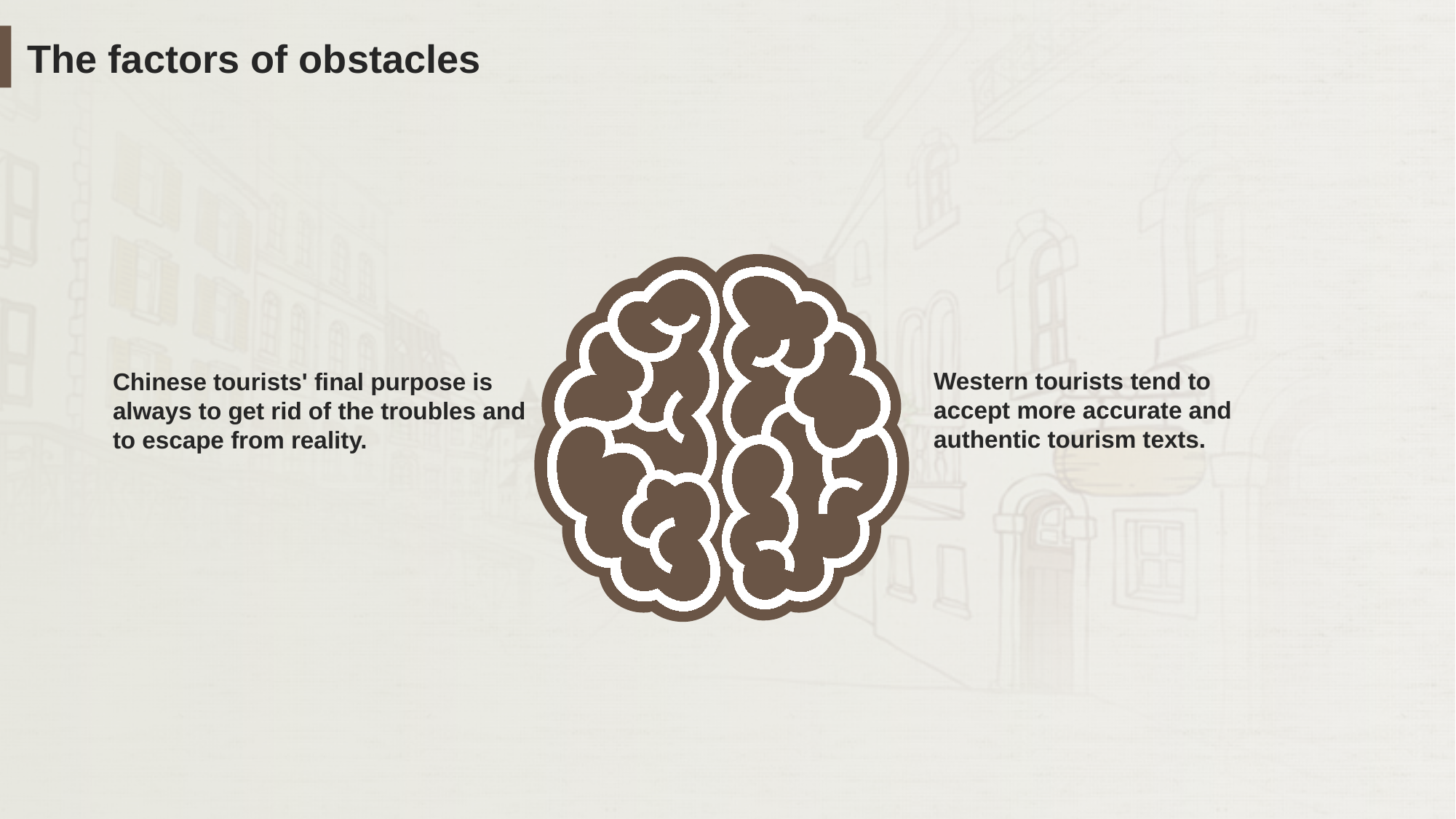

The factors of obstacles

Chinese tourists' final purpose is always to get rid of the troubles and to escape from reality.
Western tourists tend to accept more accurate and authentic tourism texts.